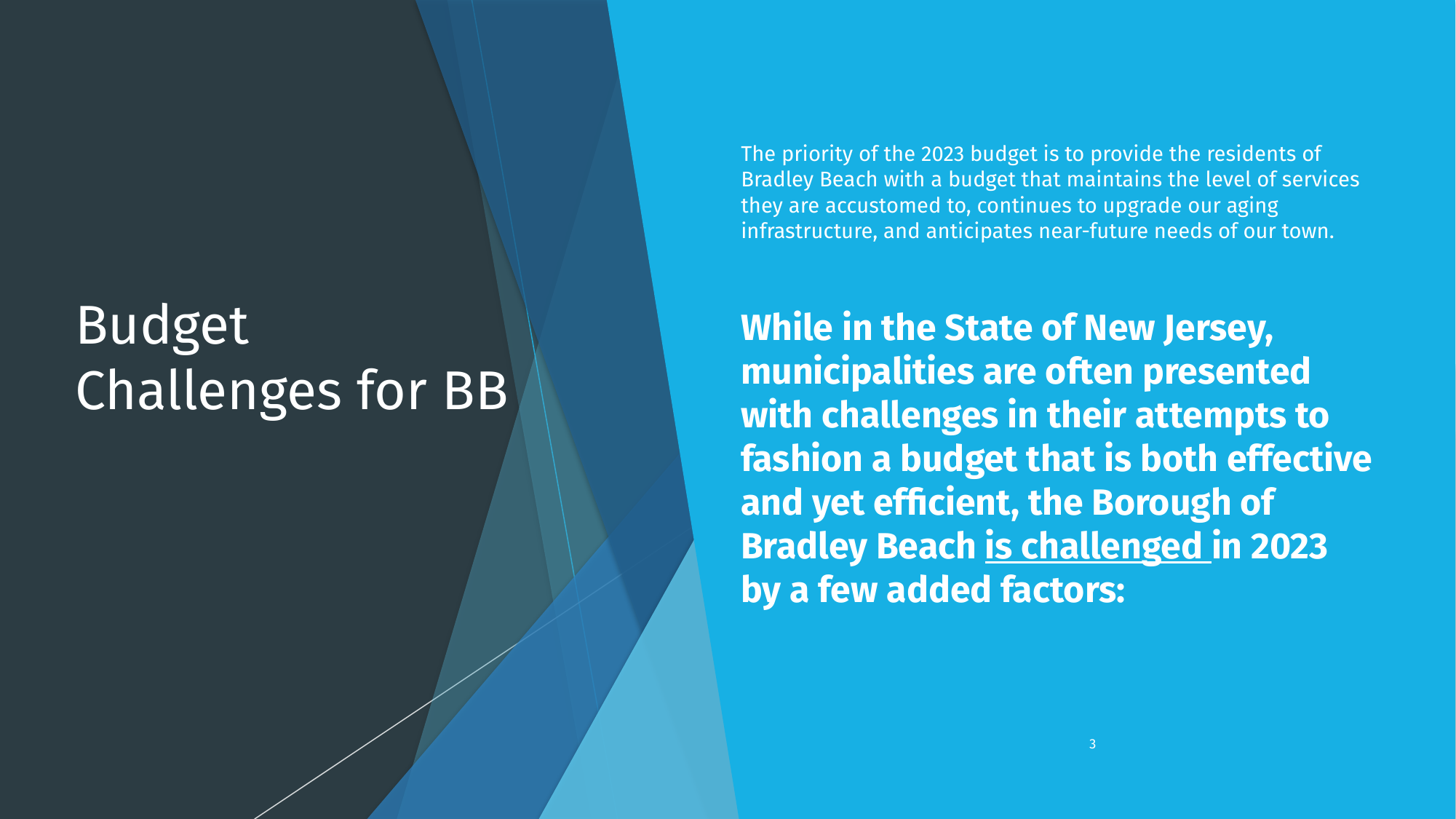

# Budget Challenges for BB
The priority of the 2023 budget is to provide the residents of Bradley Beach with a budget that maintains the level of services they are accustomed to, continues to upgrade our aging infrastructure, and anticipates near-future needs of our town.

While in the State of New Jersey, municipalities are often presented with challenges in their attempts to fashion a budget that is both effective and yet efficient, the Borough of Bradley Beach is challenged in 2023 by a few added factors:

3